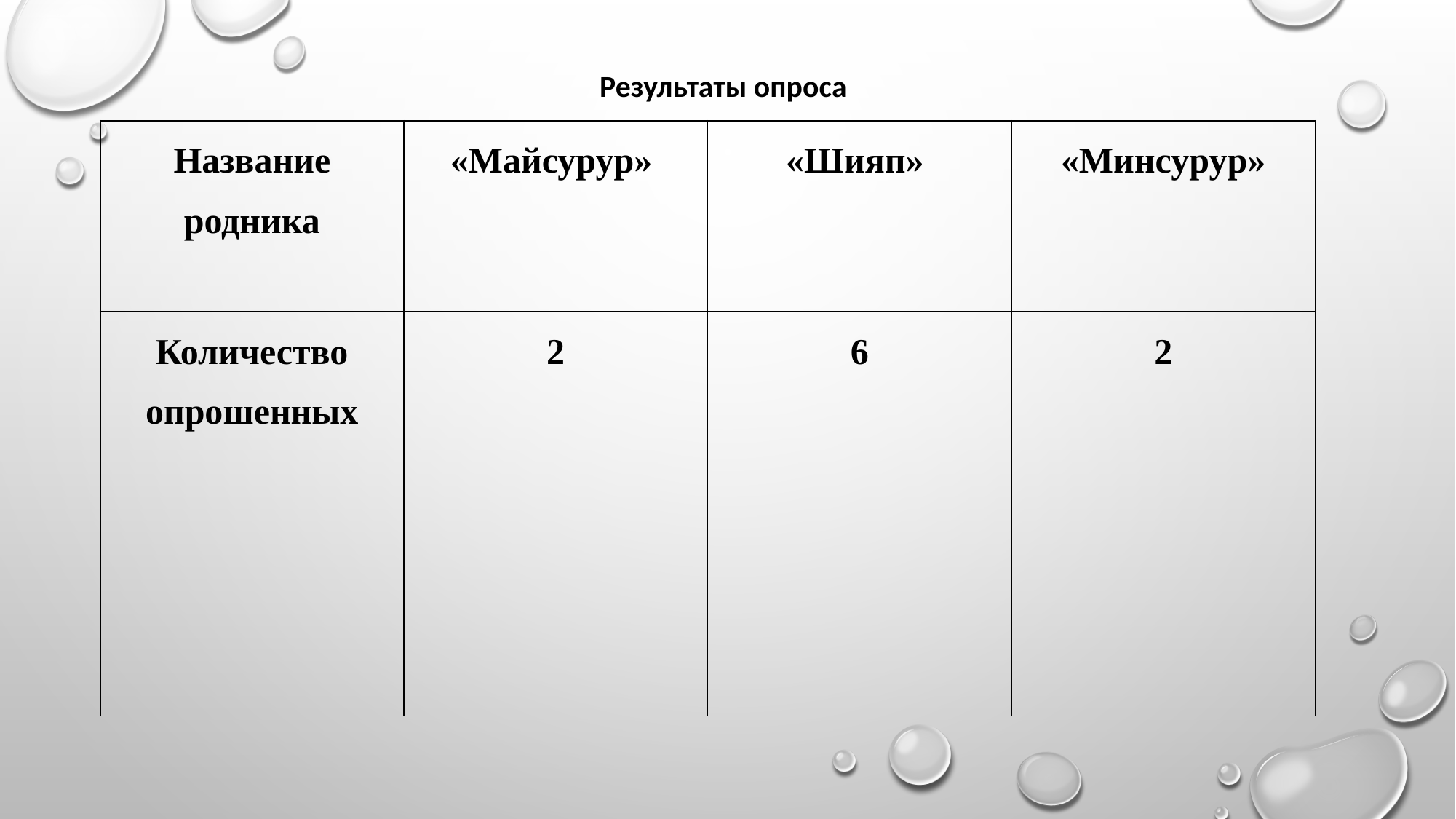

# Результаты опроса
| Название родника | «Майсурур» | «Шияп» | «Минсурур» |
| --- | --- | --- | --- |
| Количество опрошенных | 2 | 6 | 2 |